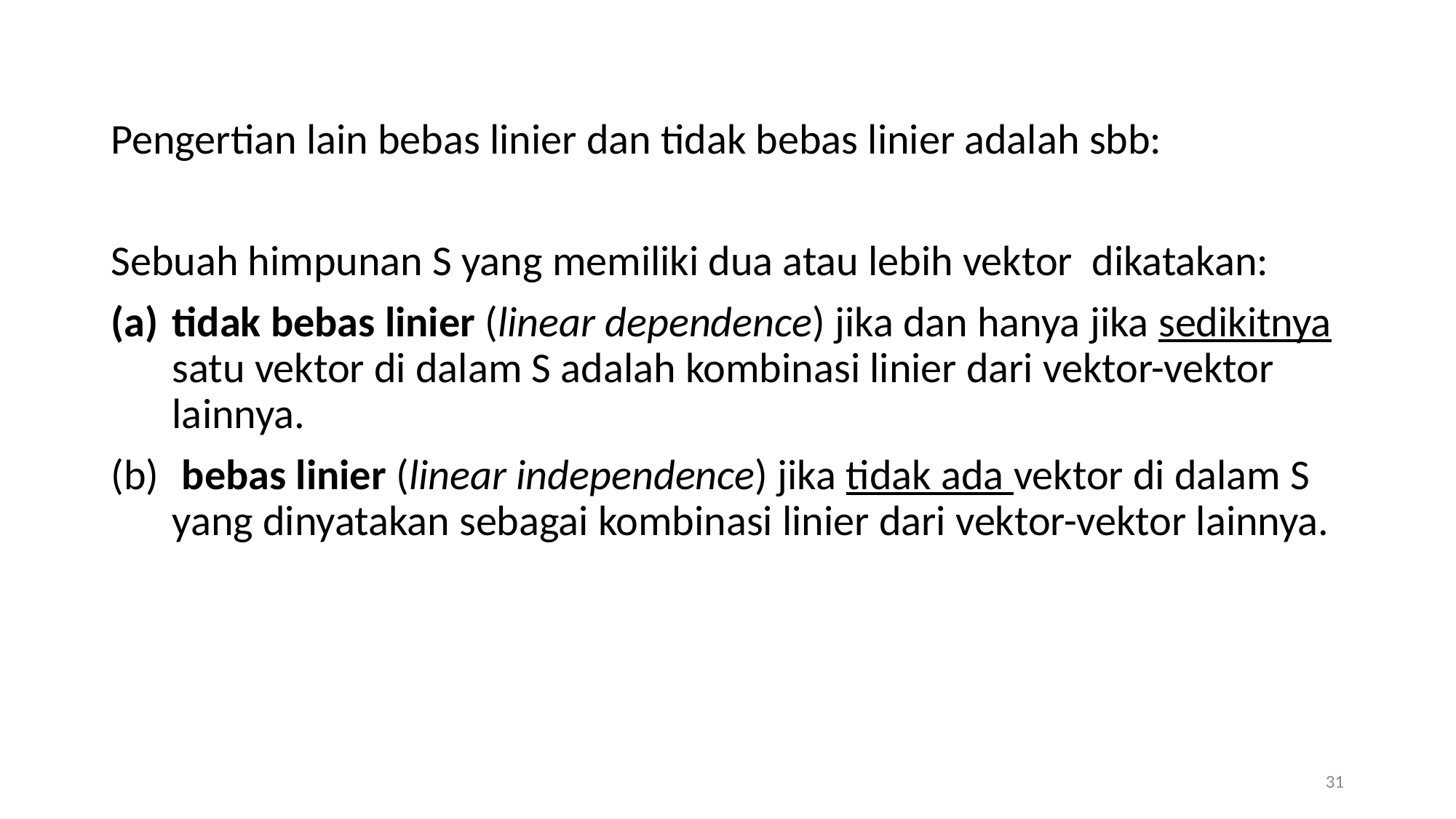

Pengertian lain bebas linier dan tidak bebas linier adalah sbb:

Sebuah himpunan S yang memiliki dua atau lebih vektor  dikatakan:
tidak bebas linier (linear dependence) jika dan hanya jika sedikitnya  satu vektor di dalam S adalah kombinasi linier dari vektor-vektor lainnya.
 bebas linier (linear independence) jika tidak ada vektor di dalam S yang dinyatakan sebagai kombinasi linier dari vektor-vektor lainnya.
31